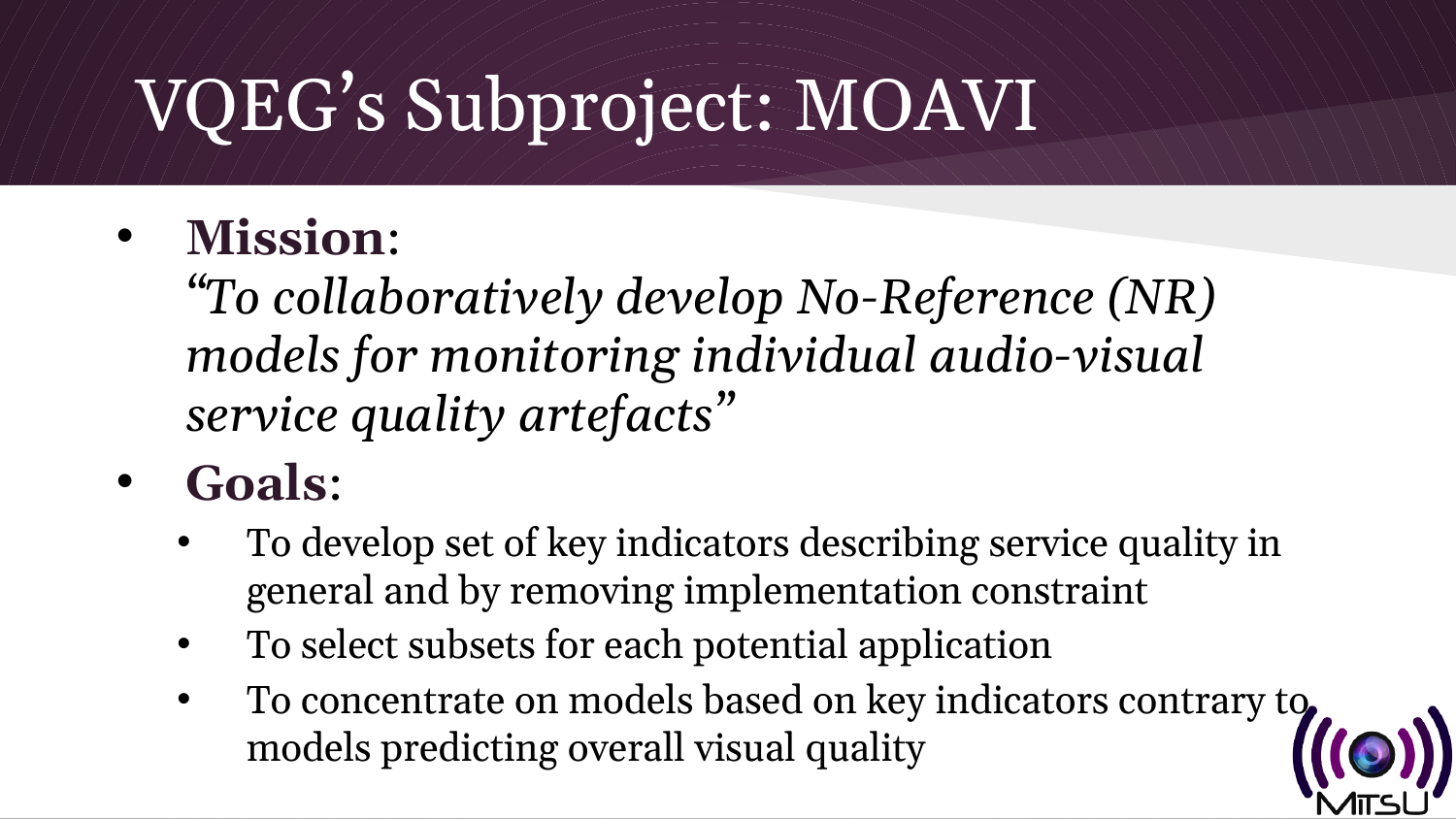

# VQEG’s Subproject: MOAVI
Mission:
“To collaboratively develop No-Reference (NR) models for monitoring individual audio-visual service quality artefacts”
Goals:
To develop set of key indicators describing service quality in general and by removing implementation constraint
To select subsets for each potential application
To concentrate on models based on key indicators contrary to models predicting overall visual quality